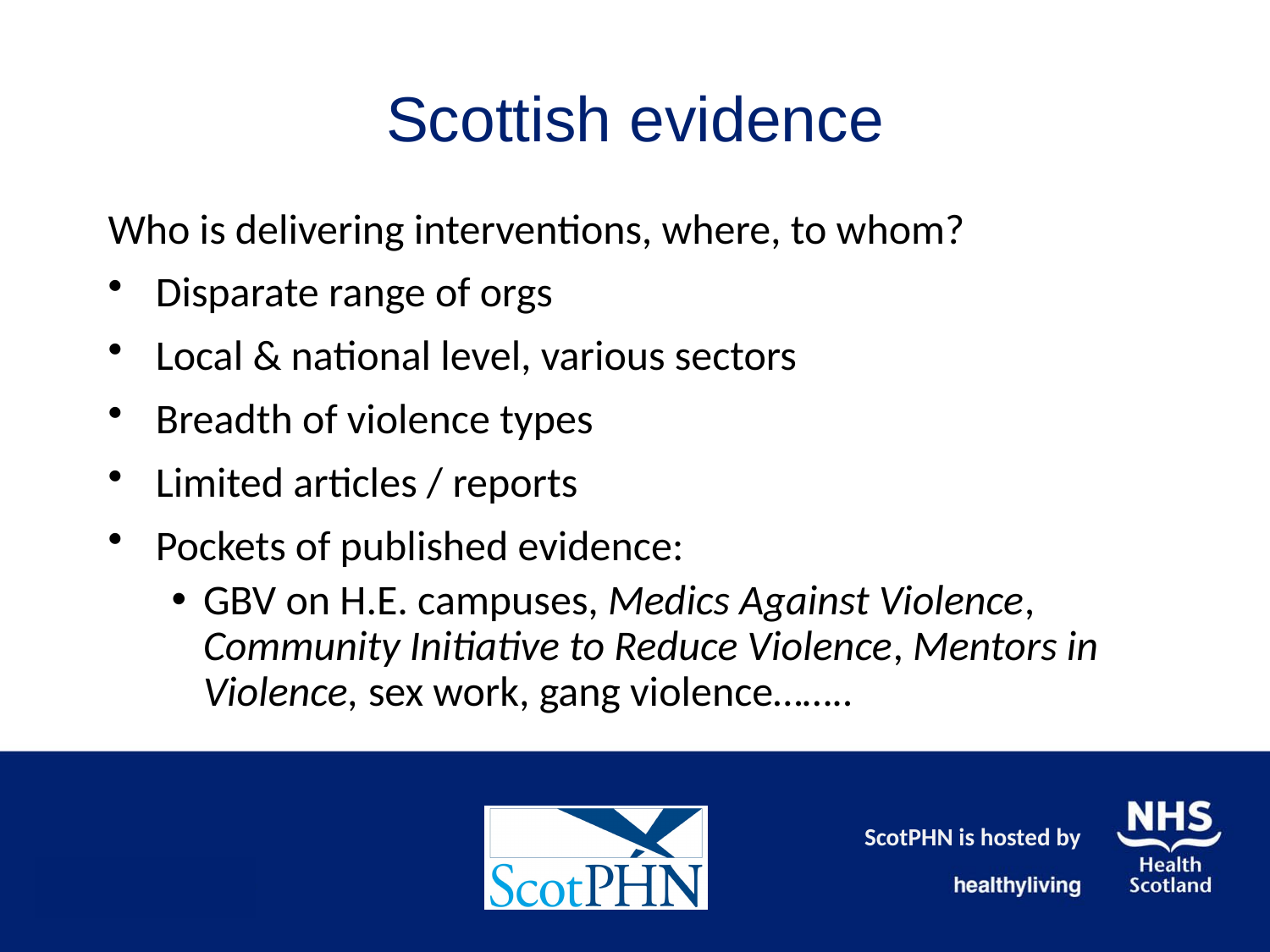

# Scottish evidence
Who is delivering interventions, where, to whom?
Disparate range of orgs
Local & national level, various sectors
Breadth of violence types
Limited articles / reports
Pockets of published evidence:
GBV on H.E. campuses, Medics Against Violence, Community Initiative to Reduce Violence, Mentors in Violence, sex work, gang violence……..